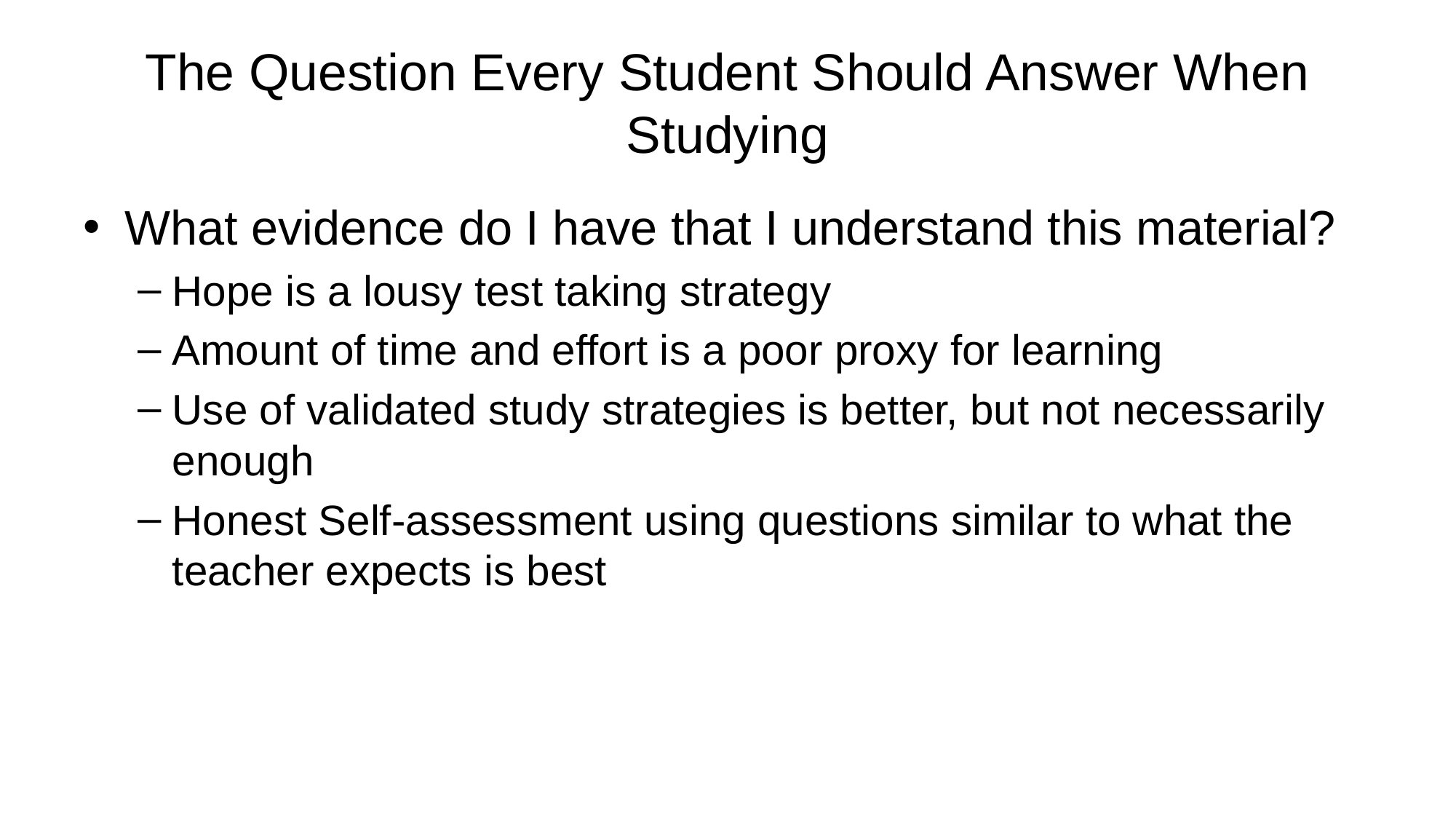

# The Question Every Student Should Answer When Studying
What evidence do I have that I understand this material?
Hope is a lousy test taking strategy
Amount of time and effort is a poor proxy for learning
Use of validated study strategies is better, but not necessarily enough
Honest Self-assessment using questions similar to what the teacher expects is best